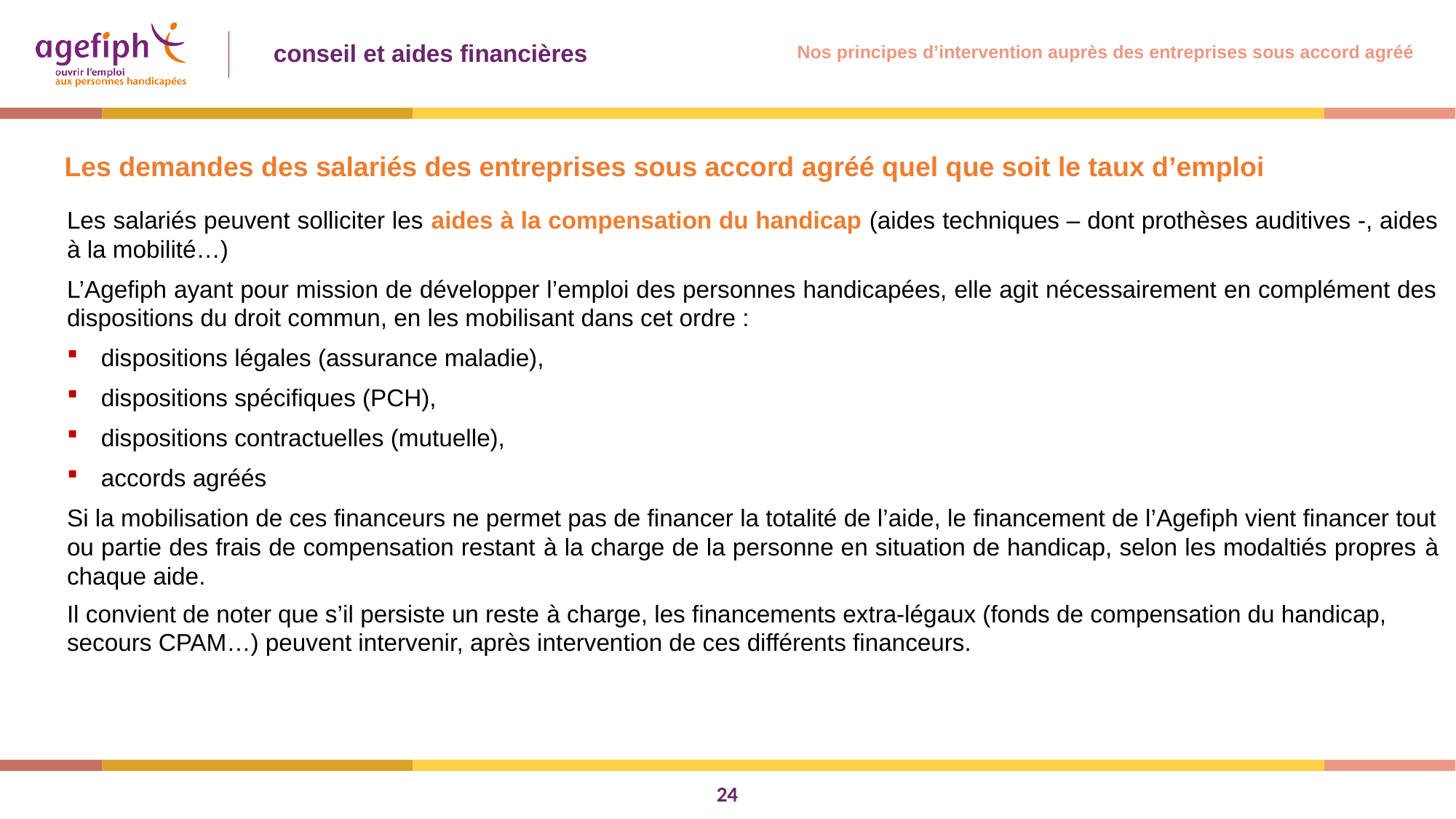

15/10/2018
24
Nos principes d’intervention auprès des entreprises sous accord agréé
Les demandes des salariés des entreprises sous accord agréé quel que soit le taux d’emploi
Les salariés peuvent solliciter les aides à la compensation du handicap (aides techniques – dont prothèses auditives -, aides à la mobilité…)
L’Agefiph ayant pour mission de développer l’emploi des personnes handicapées, elle agit nécessairement en complément des dispositions du droit commun, en les mobilisant dans cet ordre :
dispositions légales (assurance maladie),
dispositions spécifiques (PCH),
dispositions contractuelles (mutuelle),
accords agréés
Si la mobilisation de ces financeurs ne permet pas de financer la totalité de l’aide, le financement de l’Agefiph vient financer tout ou partie des frais de compensation restant à la charge de la personne en situation de handicap, selon les modaltiés propres à chaque aide.
Il convient de noter que s’il persiste un reste à charge, les financements extra-légaux (fonds de compensation du handicap, secours CPAM…) peuvent intervenir, après intervention de ces différents financeurs.